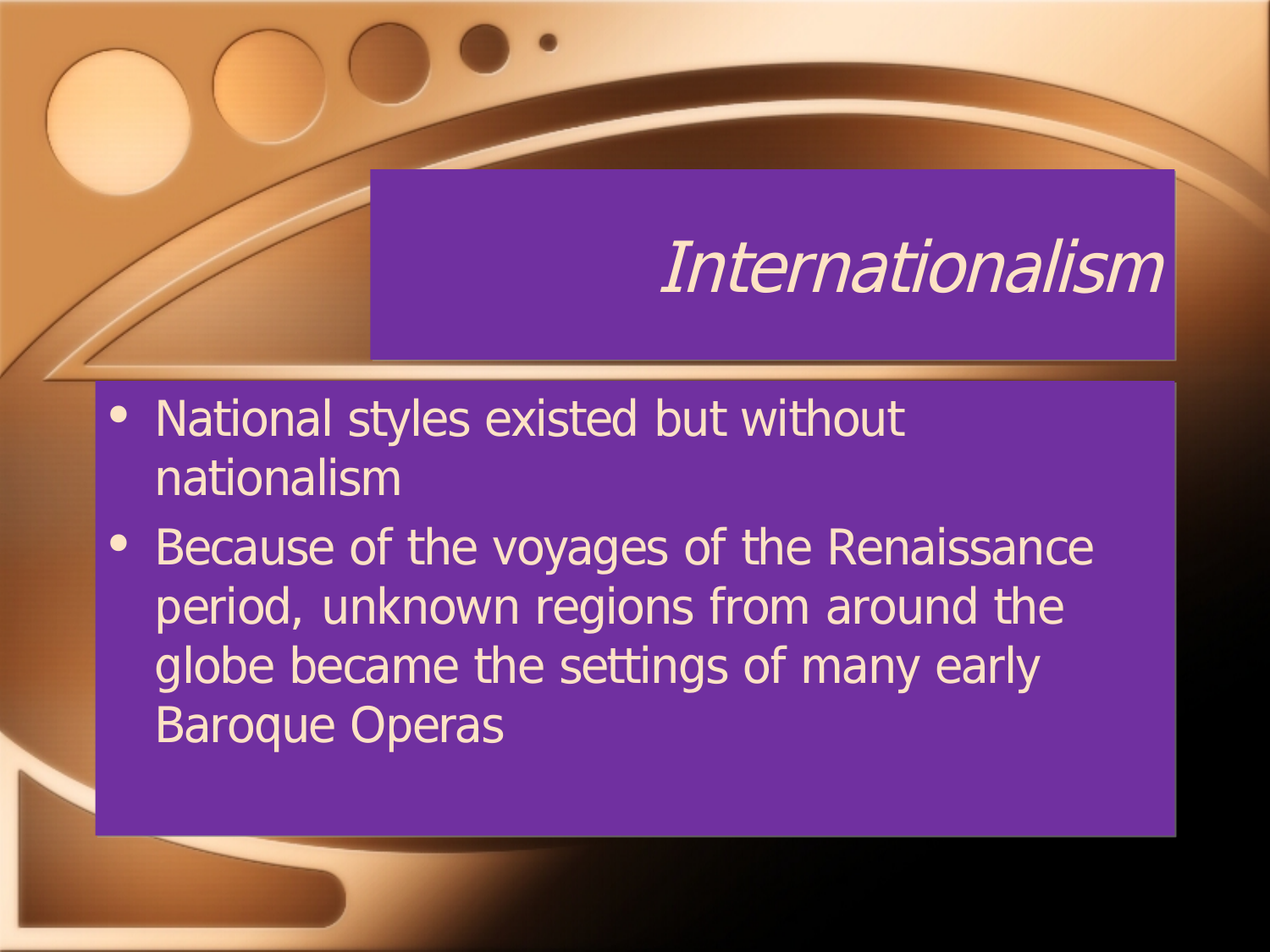

# Internationalism
National styles existed but without nationalism
Because of the voyages of the Renaissance period, unknown regions from around the globe became the settings of many early Baroque Operas